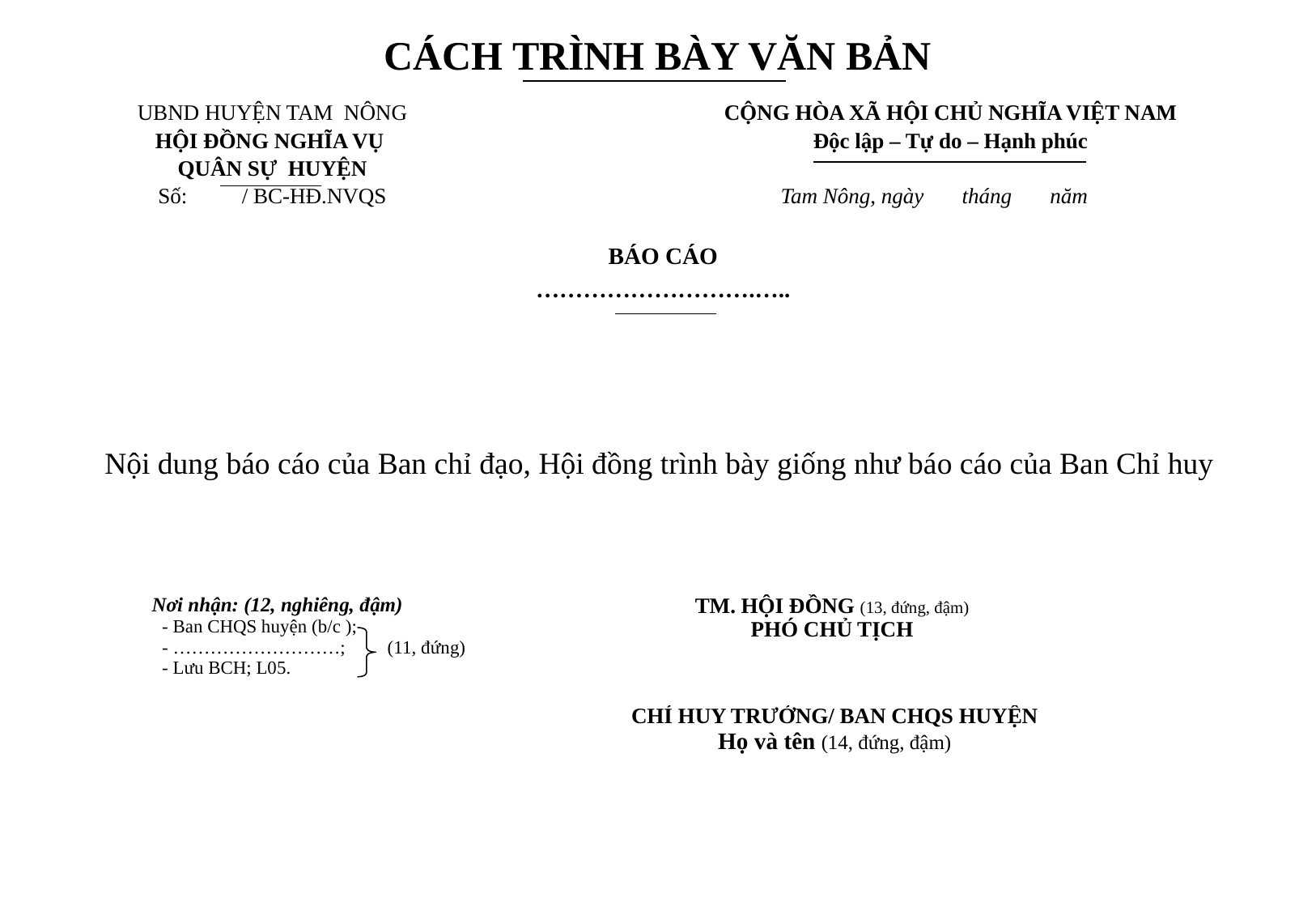

# CÁCH TRÌNH BÀY VĂN BẢN
| UBND HUYỆN TAM NÔNG |  | CỘNG HÒA XÃ HỘI CHỦ NGHĨA VIỆT NAM |
| --- | --- | --- |
| HỘI ĐỒNG NGHĨA VỤ QUÂN SỰ HUYỆN |  | Độc lập – Tự do – Hạnh phúc |
| Số: / BC-HĐ.NVQS |  | Tam Nông, ngày tháng năm |

BÁO CÁO
……………………….…..

Nội dung báo cáo của Ban chỉ đạo, Hội đồng trình bày giống như báo cáo của Ban Chỉ huy

| Nơi nhận: (12, nghiêng, đậm) - Ban CHQS huyện (b/c ); - ………………………; (11, đứng) - Lưu BCH; L05. |  | TM. HỘI ĐỒNG (13, đứng, đậm) PHÓ CHỦ TỊCH |
| --- | --- | --- |
|  |  | CHỈ HUY TRƯỞNG/ BAN CHQS HUYỆN  Họ và tên (14, đứng, đậm) |